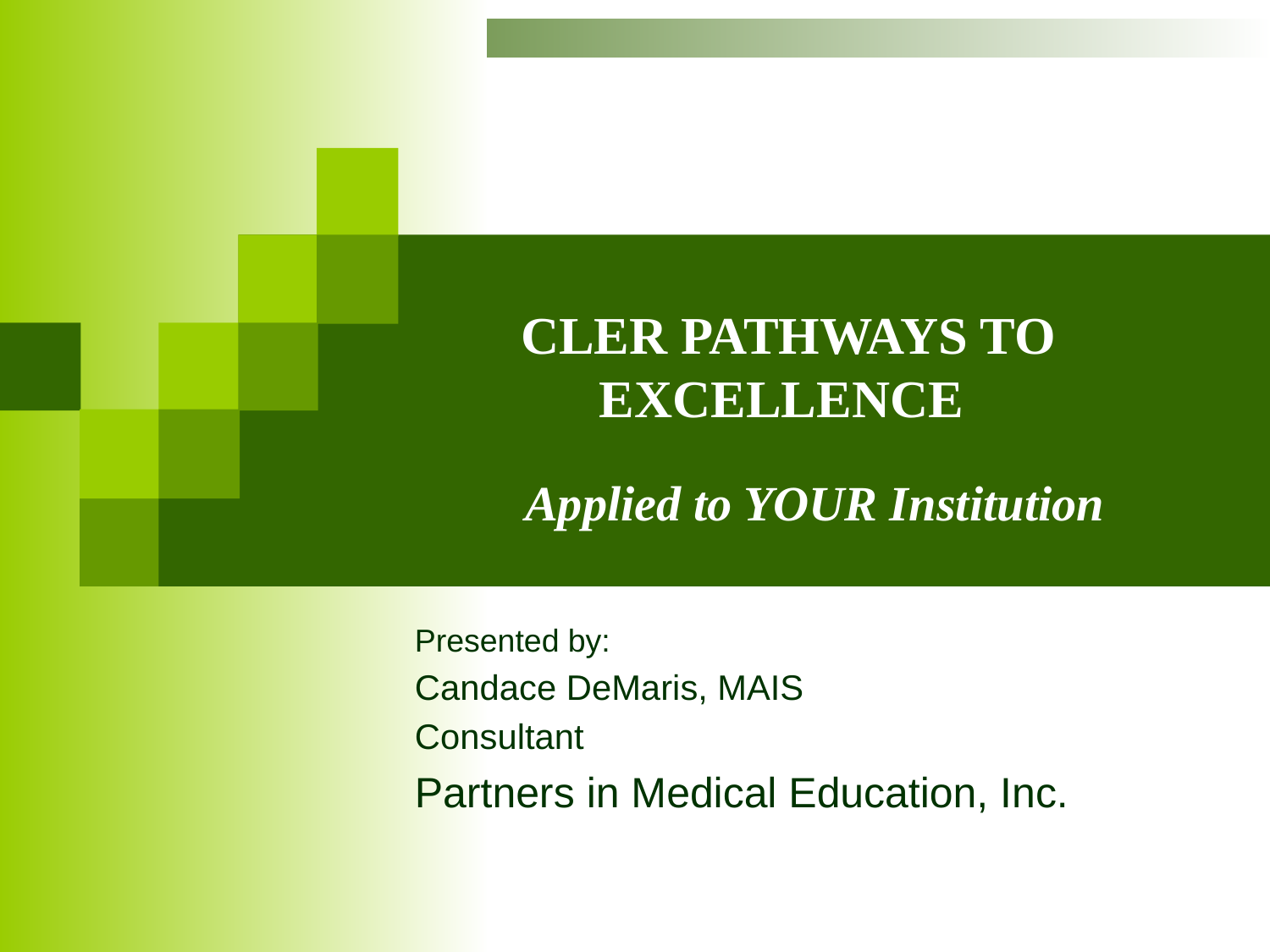

# CLER PATHWAYS TO EXCELLENCE
Applied to YOUR Institution
Presented by:
Candace DeMaris, MAIS
Consultant
Partners in Medical Education, Inc.